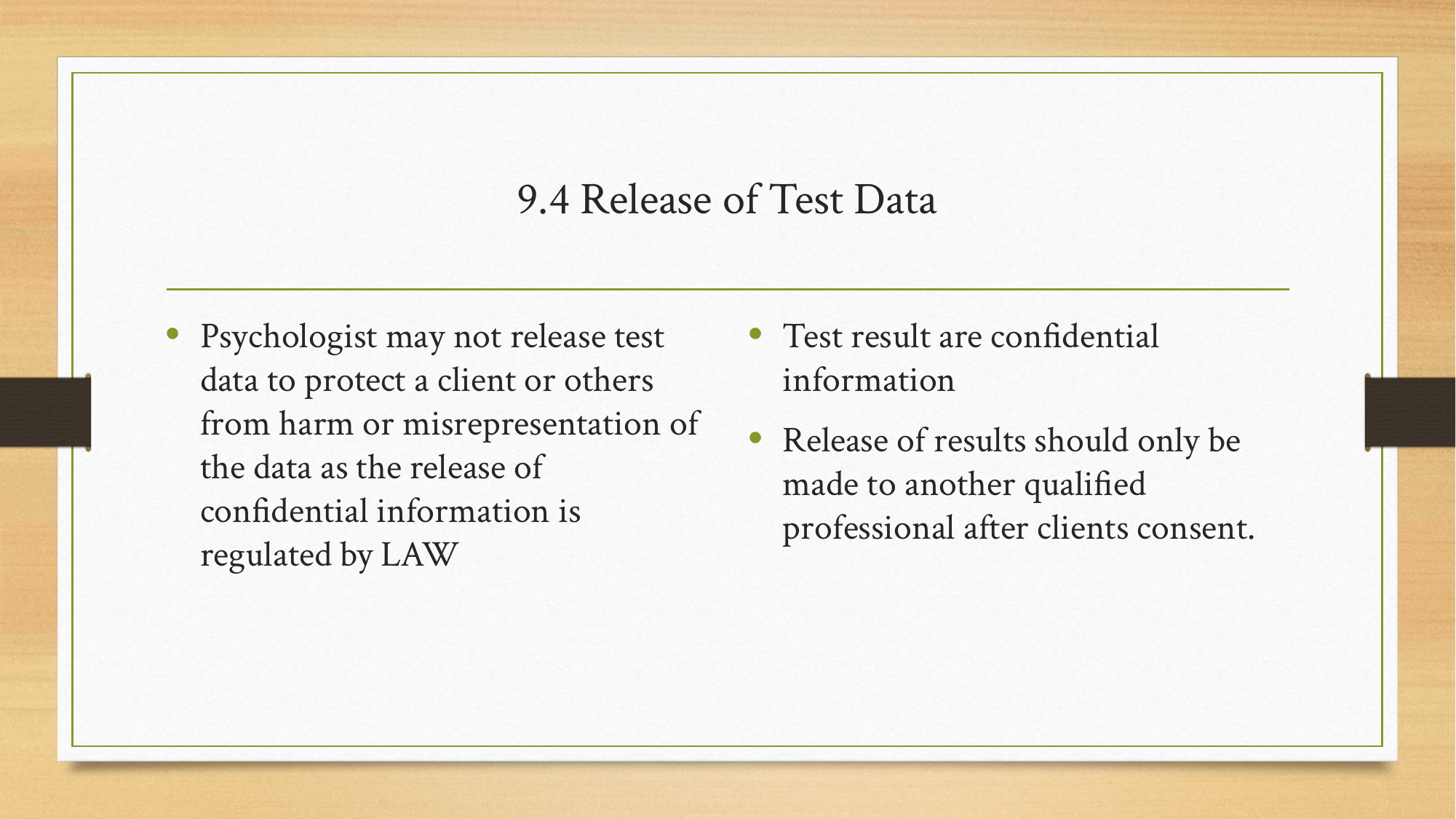

# 9.4 Release of Test Data
Psychologist may not release test data to protect a client or others from harm or misrepresentation of the data as the release of confidential information is regulated by LAW
Test result are confidential information
Release of results should only be made to another qualified professional after clients consent.